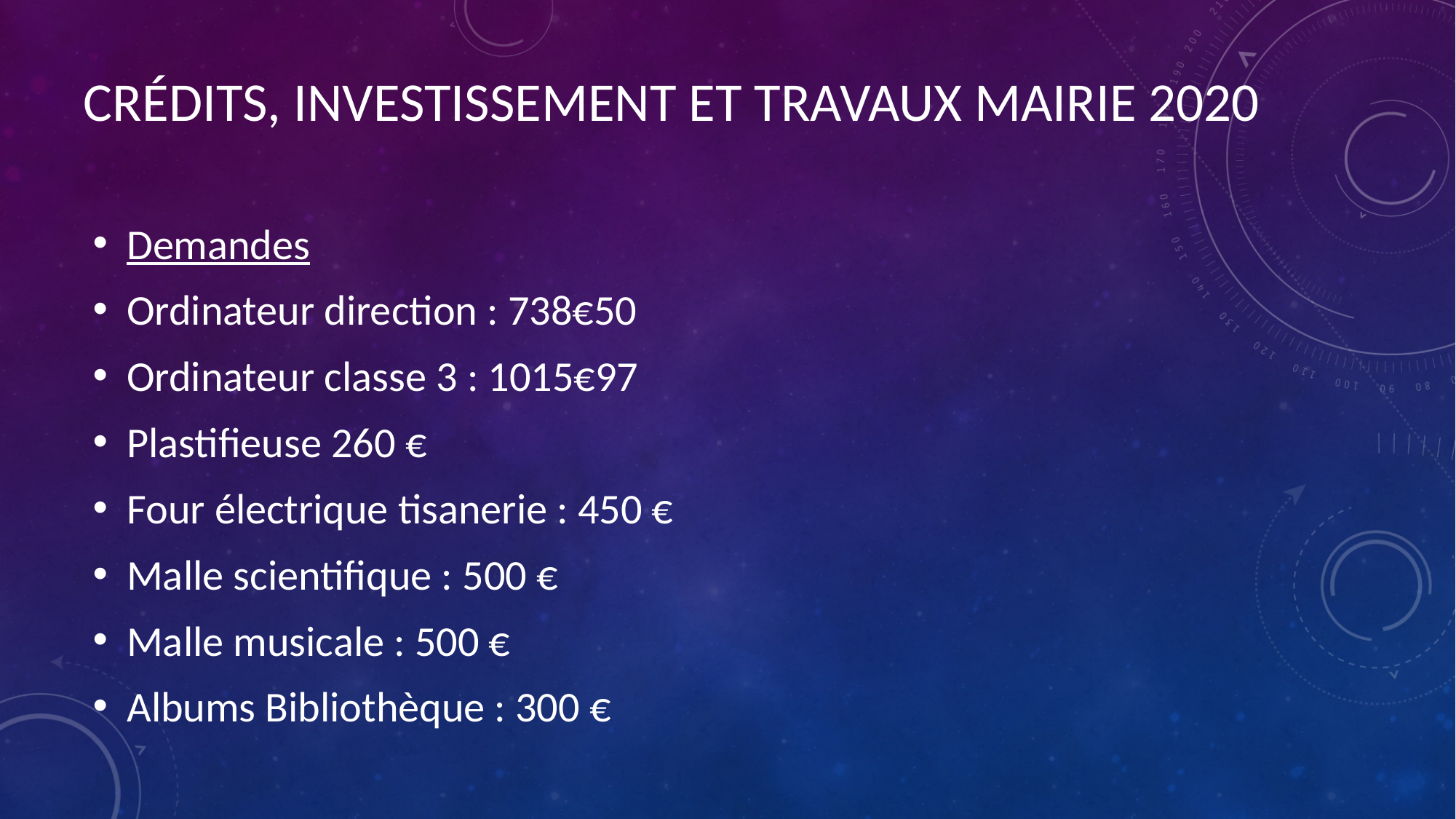

# Crédits, Investissement et travaux mairie 2020
Demandes
Ordinateur direction : 738€50
Ordinateur classe 3 : 1015€97
Plastifieuse 260 €
Four électrique tisanerie : 450 €
Malle scientifique : 500 €
Malle musicale : 500 €
Albums Bibliothèque : 300 €